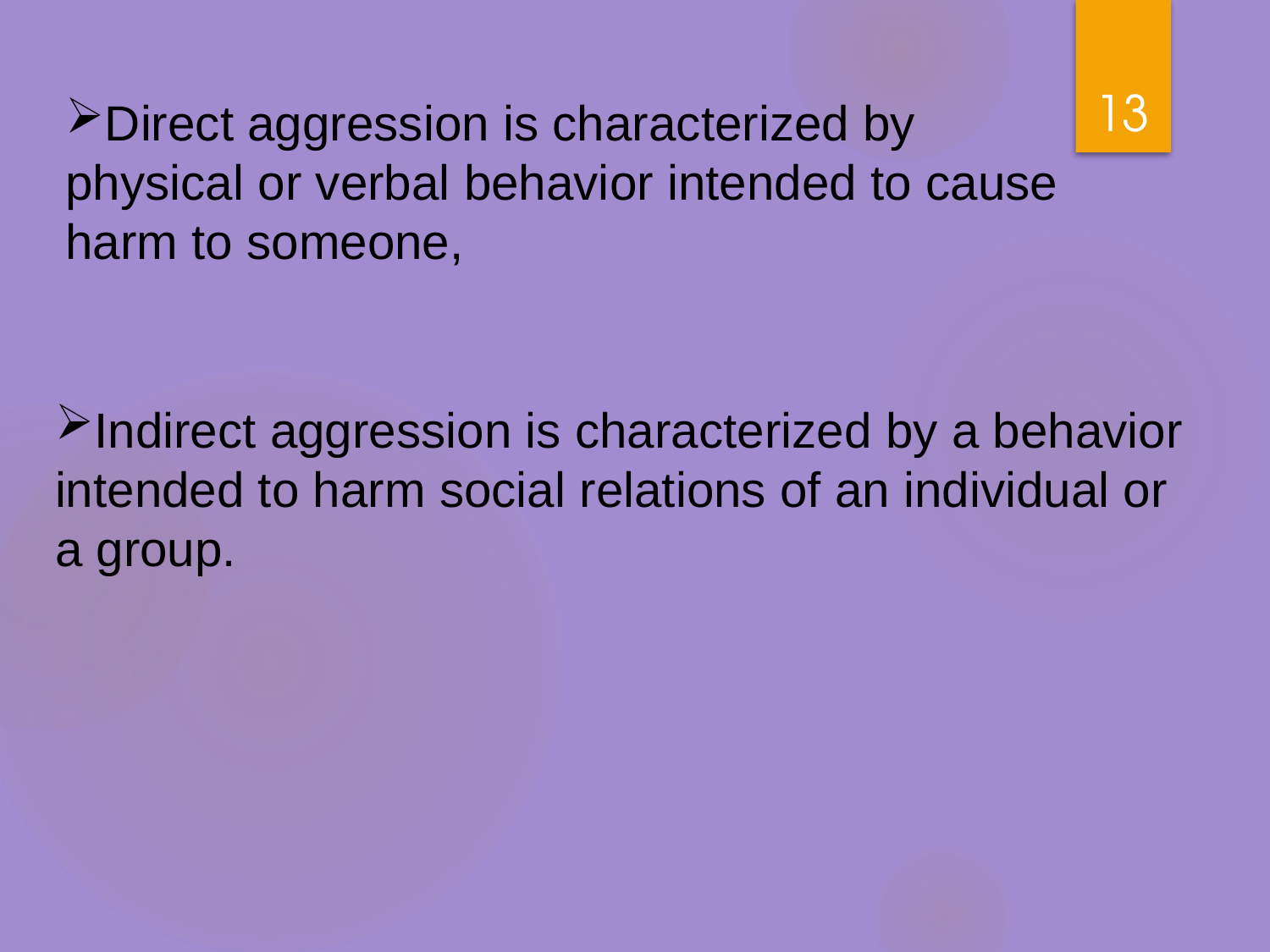

13
Direct aggression is characterized by physical or verbal behavior intended to cause harm to someone,
Indirect aggression is characterized by a behavior intended to harm social relations of an individual or a group.